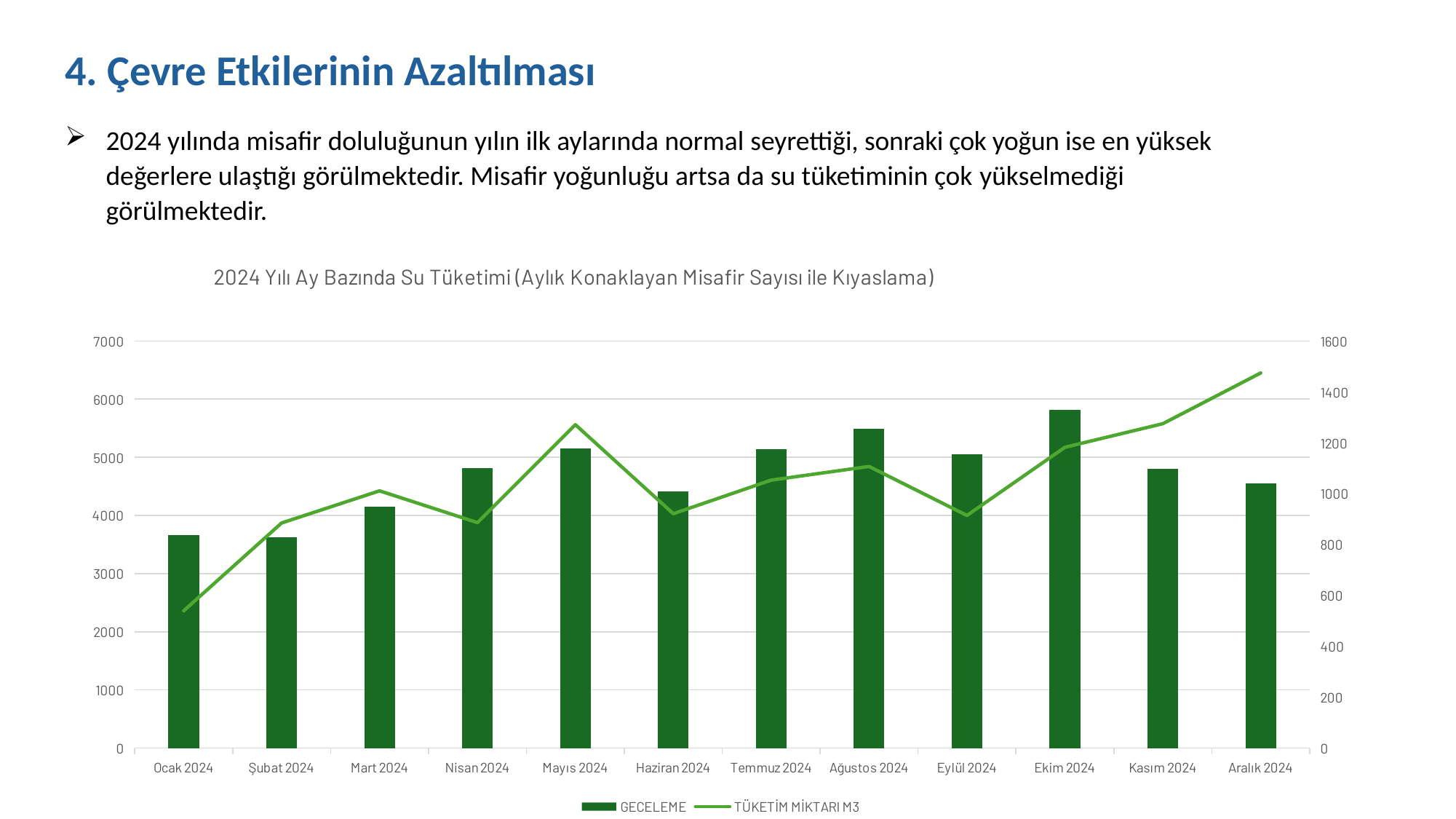

4. Çevre Etkilerinin Azaltılması

2024 yılında misafir doluluğunun yılın ilk aylarında normal seyrettiği, sonraki çok yoğun ise en yüksek değerlere ulaştığı görülmektedir. Misafir yoğunluğu artsa da su tüketiminin çok yükselmediği görülmektedir.

### Chart: 2024 Yılı Ay Bazında Su Tüketimi (Aylık Konaklayan Misafir Sayısı ile Kıyaslama)

| Category | GECELEME | TÜKETİM MİKTARI M3 |
|---|---|---|
| 45292 | 3660.0 | 539.37 |
| 45323 | 3620.0 | 884.63 |
| 45352 | 4144.0 | 1010.91 |
| 45383 | 4809.0 | 885.98 |
| 45413 | 5156.0 | 1270.8 |
| 45444 | 4417.0 | 921.04 |
| 45474 | 5144.0 | 1052.9 |
| 45505 | 5495.0 | 1106.74 |
| 45536 | 5052.0 | 914.22 |
| 45566 | 5810.0 | 1182.0 |
| 45597 | 4801.0 | 1274.82 |
| 45627 | 4546.0 | 1474.1 |